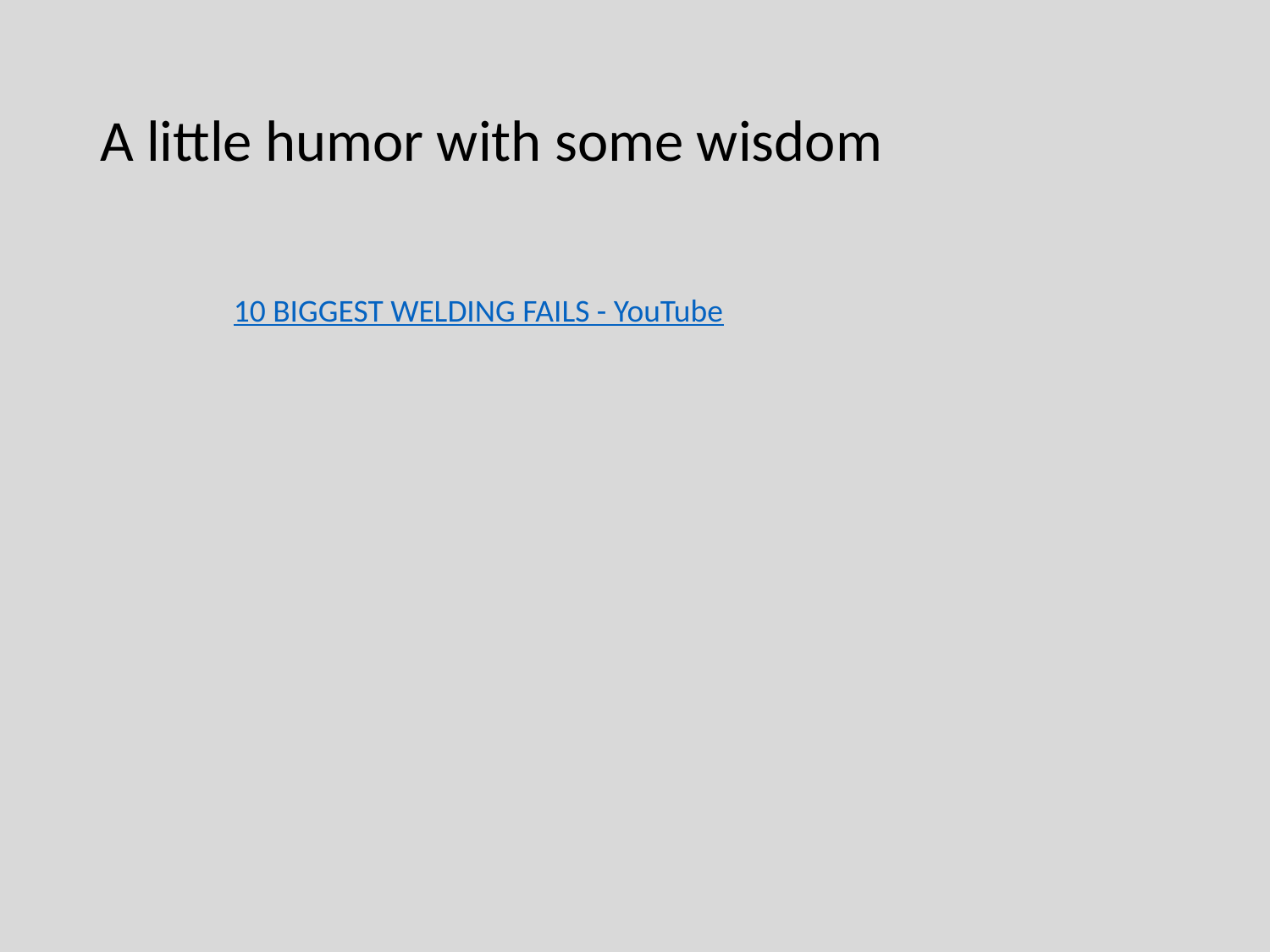

# A little humor with some wisdom
10 BIGGEST WELDING FAILS - YouTube